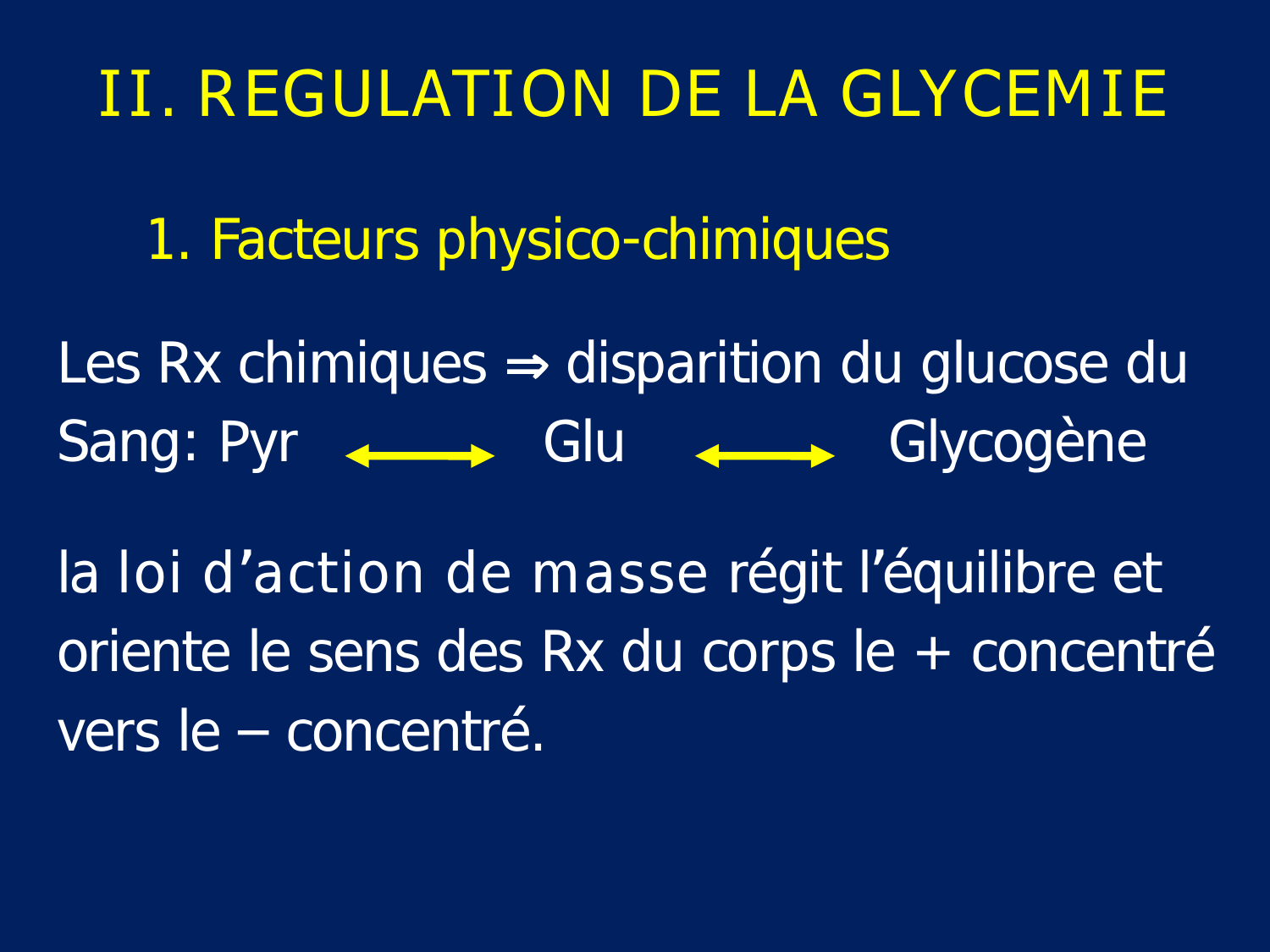

# II. REGULATION DE LA GLYCEMIE
     1. Facteurs physico-chimiques

Les Rx chimiques ⇒ disparition du glucose du
Sang: Pyr              Glu               Glycogène

la loi d’action de masse régit l’équilibre et
oriente le sens des Rx du corps le + concentré
vers le – concentré.